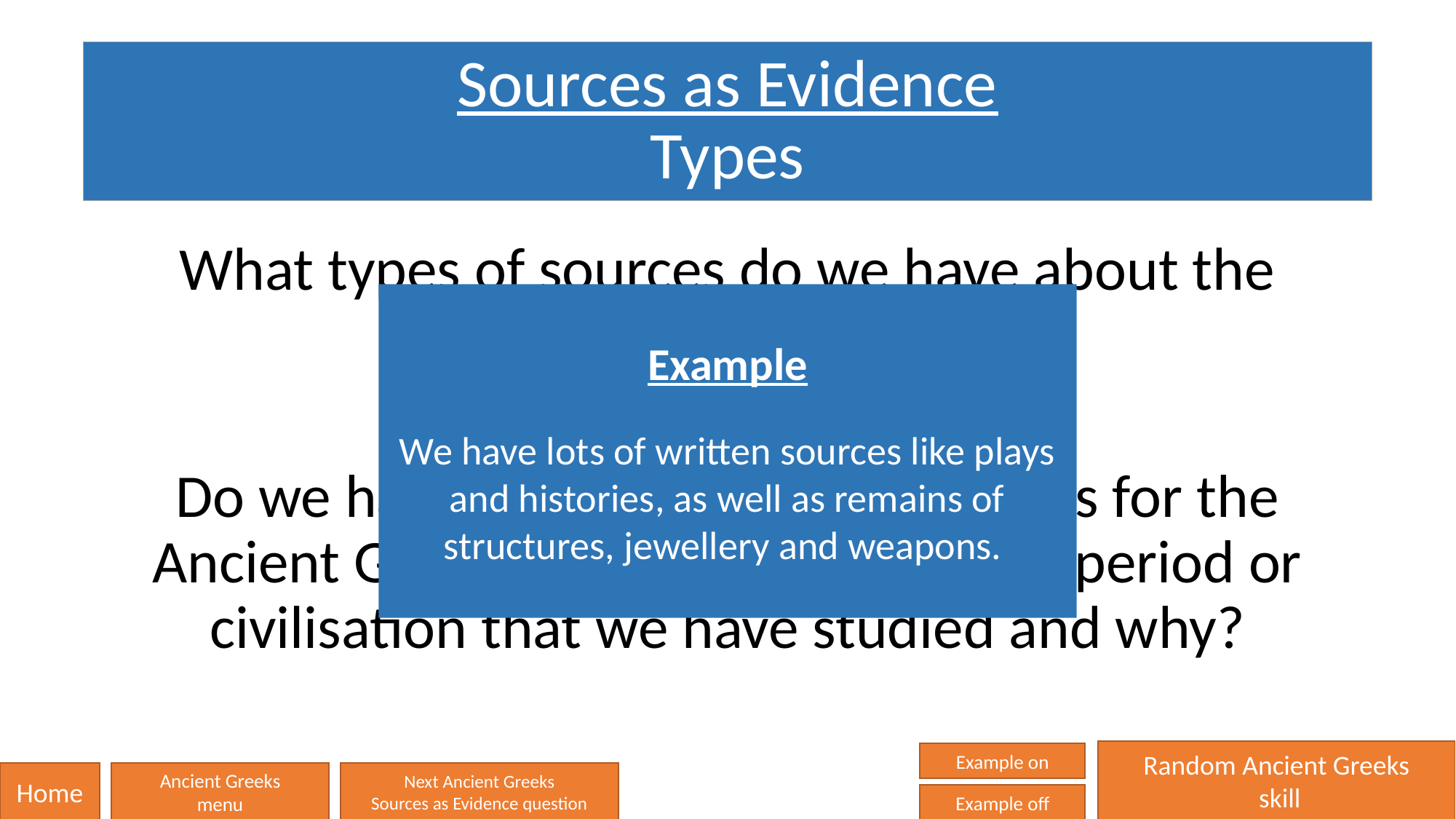

# Sources as Evidence Types
What types of sources do we have about the Ancient Greeks?

Do we have different types of sources for the Ancient Greeks compared to another period or civilisation that we have studied and why?
Example

We have lots of written sources like plays and histories, as well as remains of structures, jewellery and weapons.
Random Ancient Greeks
 skill
Example on
Home
Ancient Greeks
menu
Next Ancient Greeks
Sources as Evidence question
Example off